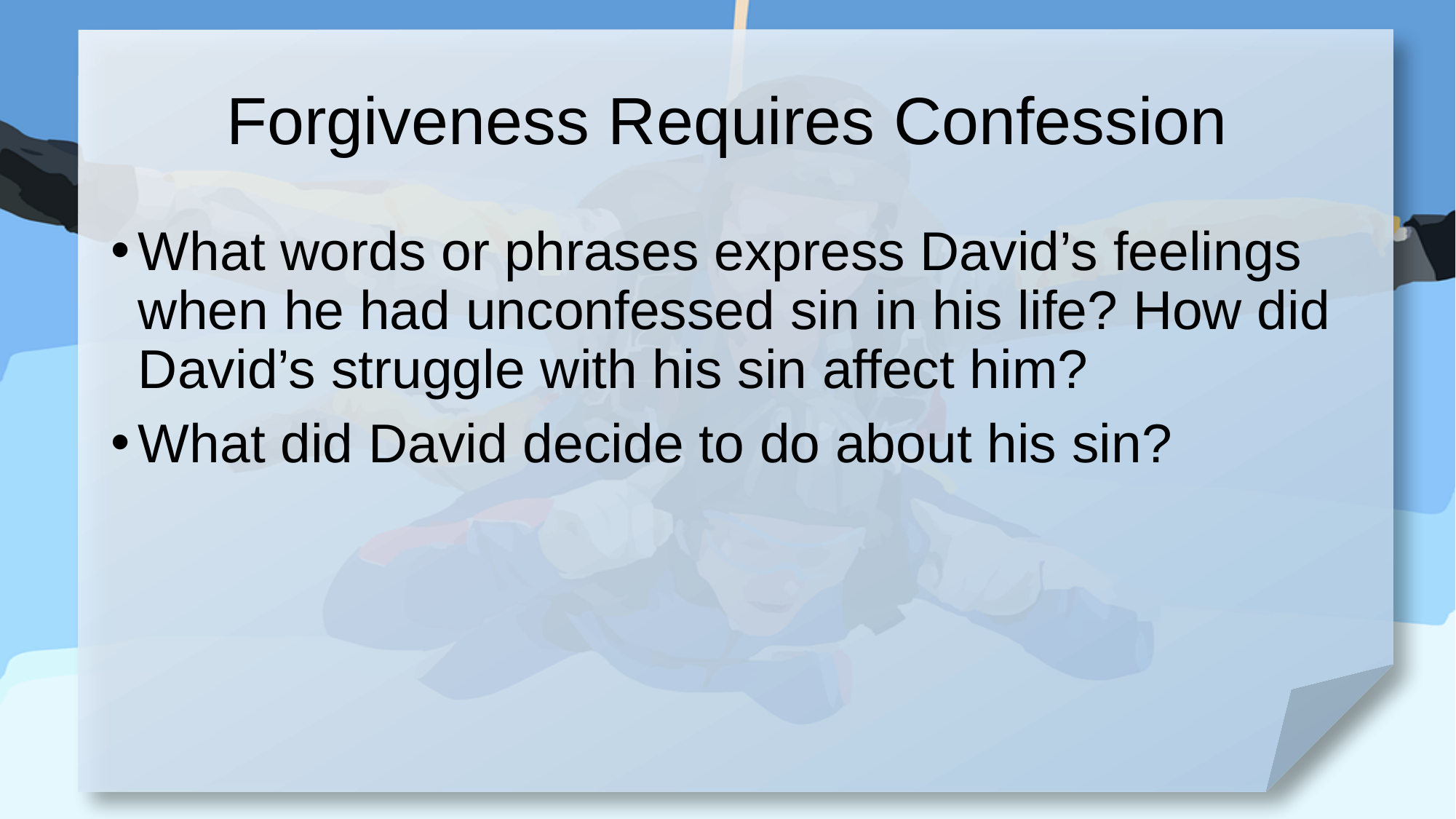

# Forgiveness Requires Confession
What words or phrases express David’s feelings when he had unconfessed sin in his life? How did David’s struggle with his sin affect him?
What did David decide to do about his sin?